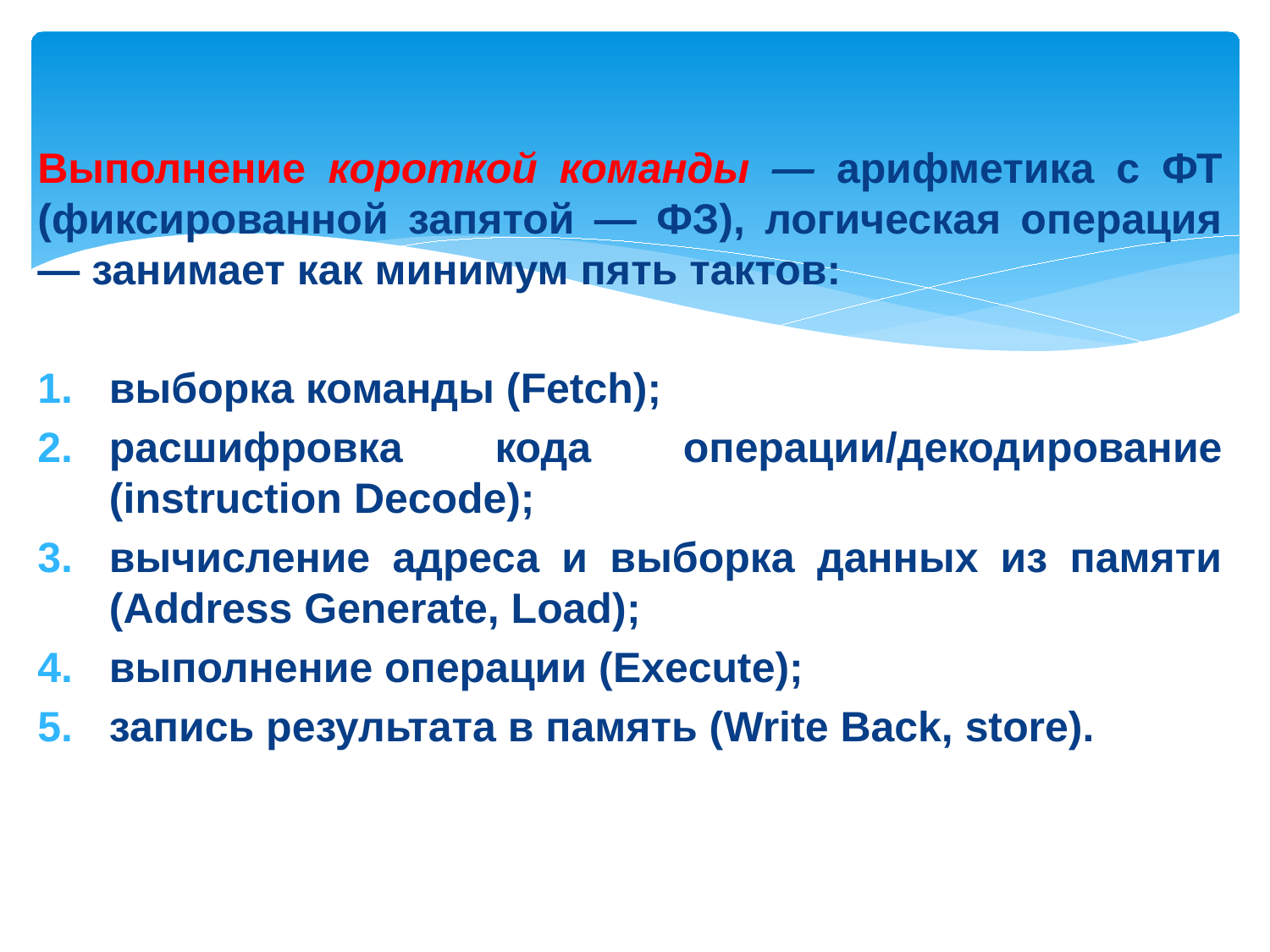

Выполнение короткой команды — арифметика с ФТ (фиксированной запятой — ФЗ), логическая операция — занимает как минимум пять тактов:

выборка команды (Fetch);
расшифровка кода операции/декодирование (instruction Decode);
вычисление адреса и выборка данных из памяти (Address Generate, Load);
выполнение операции (Execute);
запись результата в память (Write Back, store).